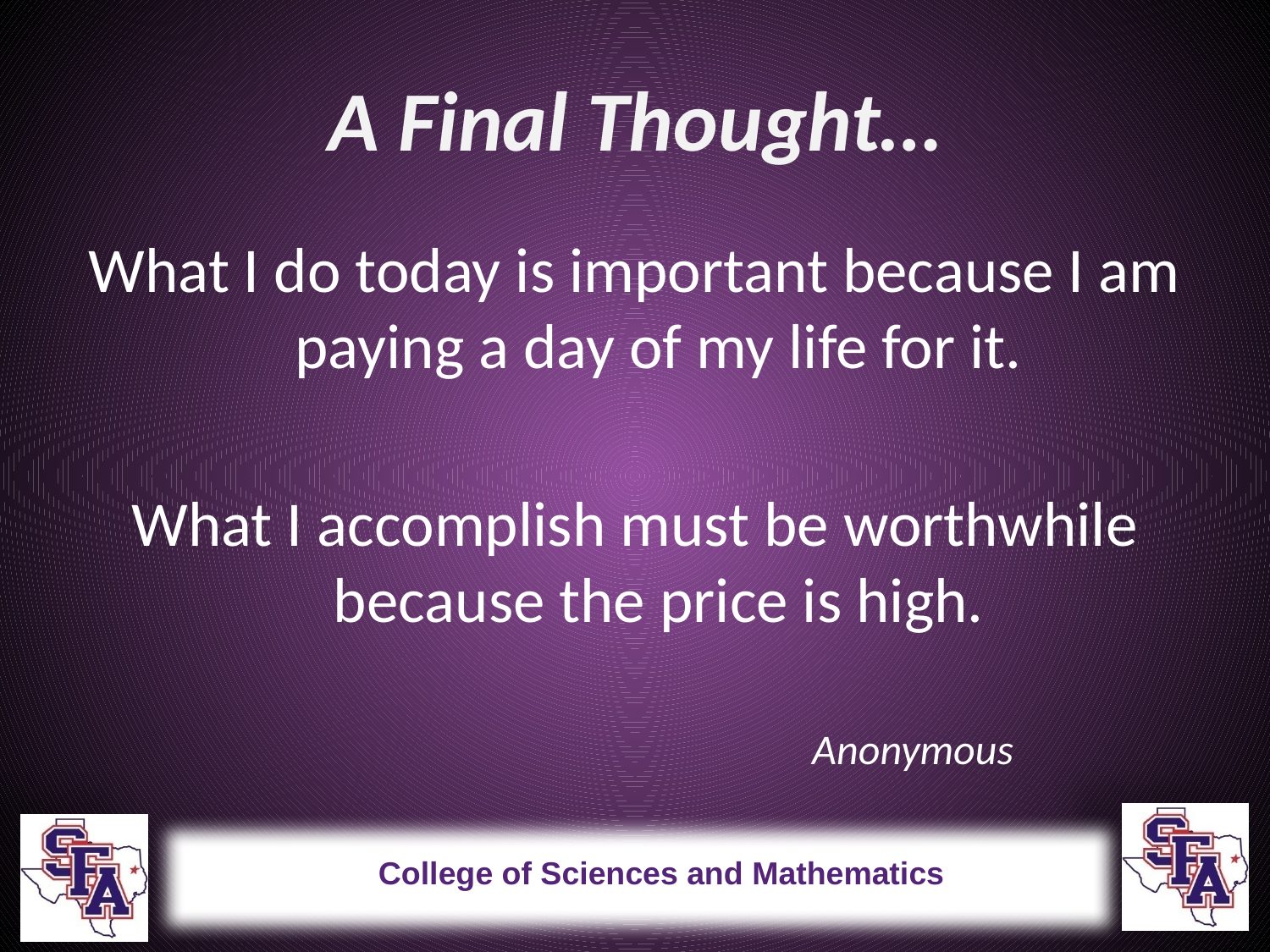

# A Final Thought…
What I do today is important because I am paying a day of my life for it.

What I accomplish must be worthwhile because the price is high.

					Anonymous